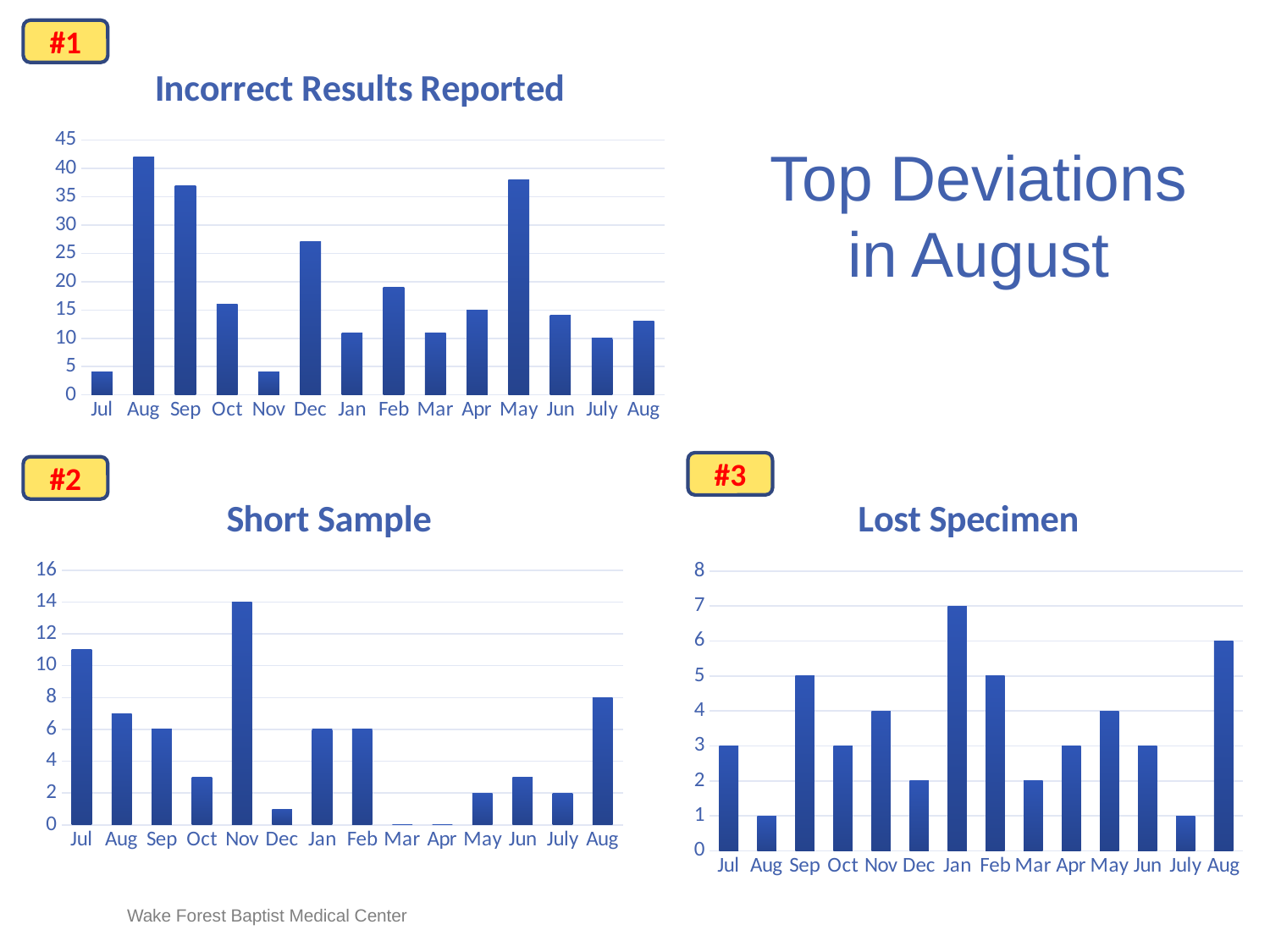

#1

### Chart:

| Category | Incorrect Results Reported |
|---|---|
| Jul | 4.0 |
| Aug | 42.0 |
| Sep | 37.0 |
| Oct | 16.0 |
| Nov | 4.0 |
| Dec | 27.0 |
| Jan | 11.0 |
| Feb | 19.0 |
| Mar | 11.0 |
| Apr | 15.0 |
| May | 38.0 |
| Jun | 14.0 |
| July | 10.0 |
| Aug | 13.0 |
# Top Deviations in August
#3
#2

### Chart:

| Category | Short Sample |
|---|---|
| Jul | 11.0 |
| Aug | 7.0 |
| Sep | 6.0 |
| Oct | 3.0 |
| Nov | 14.0 |
| Dec | 1.0 |
| Jan | 6.0 |
| Feb | 6.0 |
| Mar | 0.0 |
| Apr | 0.0 |
| May | 2.0 |
| Jun | 3.0 |
| July | 2.0 |
| Aug | 8.0 |

### Chart:

| Category | Lost Specimen |
|---|---|
| Jul | 3.0 |
| Aug | 1.0 |
| Sep | 5.0 |
| Oct | 3.0 |
| Nov | 4.0 |
| Dec | 2.0 |
| Jan | 7.0 |
| Feb | 5.0 |
| Mar | 2.0 |
| Apr | 3.0 |
| May | 4.0 |
| Jun | 3.0 |
| July | 1.0 |
| Aug | 6.0 |